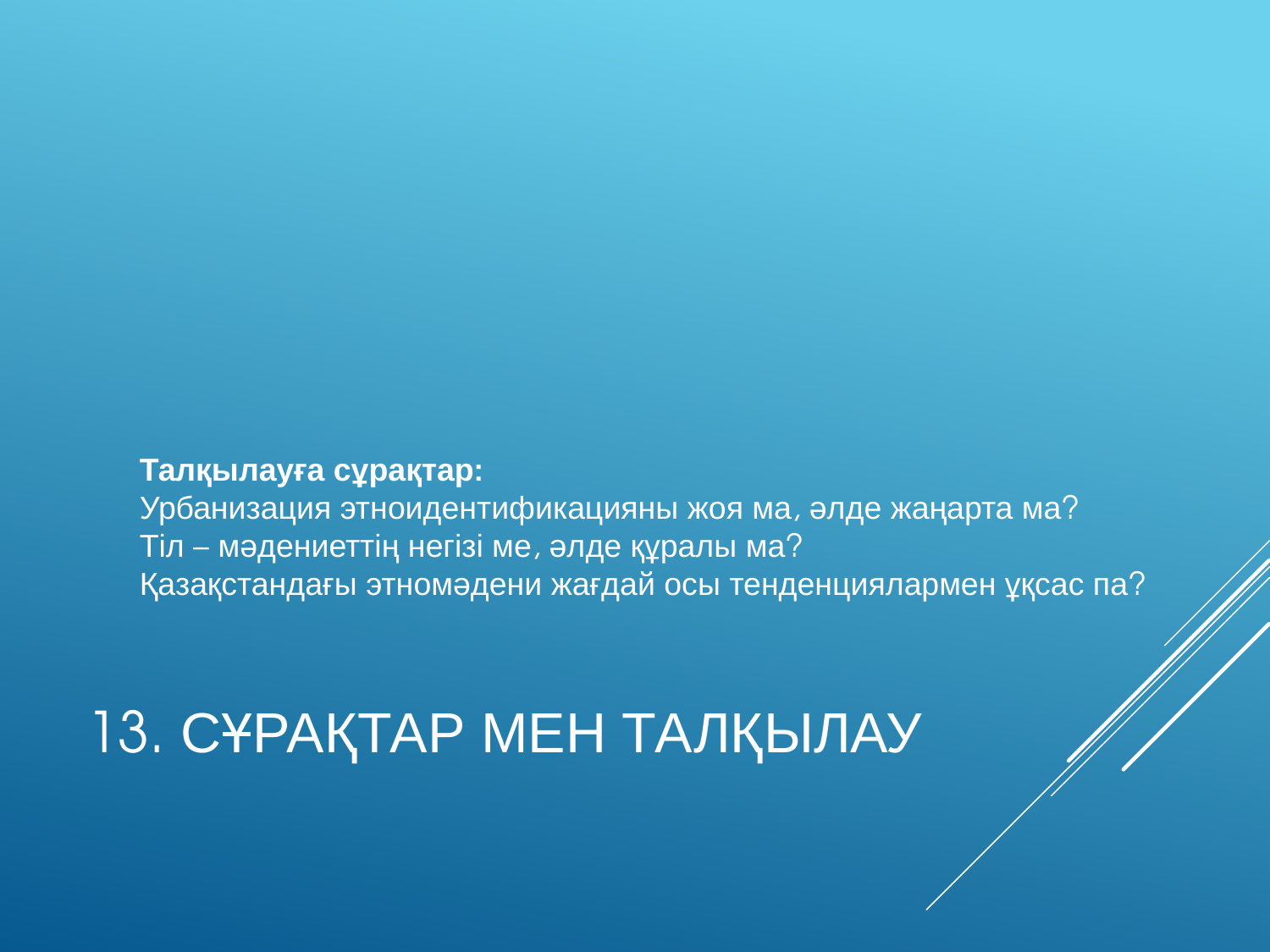

Талқылауға сұрақтар:
Урбанизация этноидентификацияны жоя ма, әлде жаңарта ма?
Тіл – мәдениеттің негізі ме, әлде құралы ма?
Қазақстандағы этномәдени жағдай осы тенденциялармен ұқсас па?
# 13. Сұрақтар мен талқылау